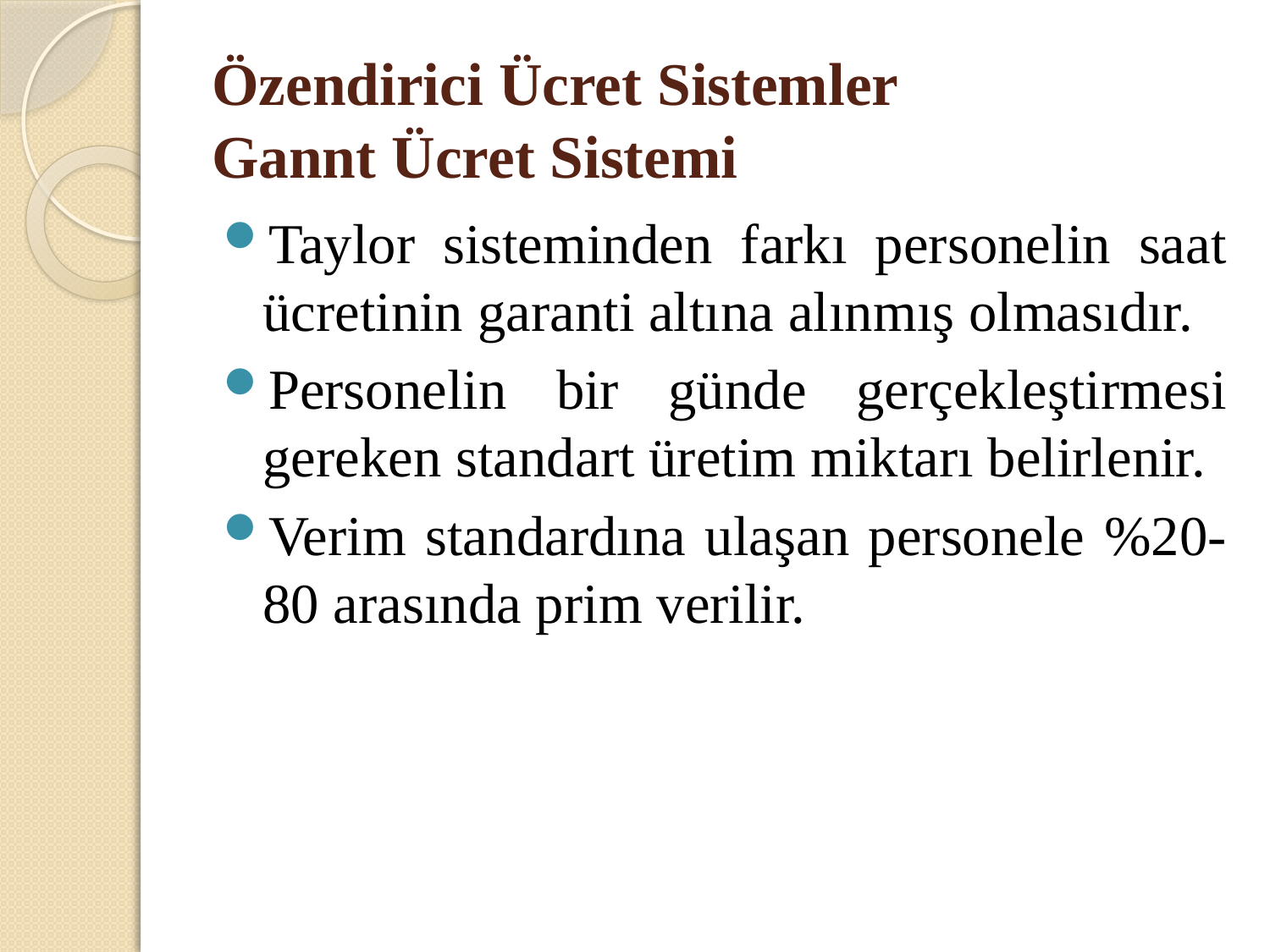

# Özendirici Ücret Sistemler Gannt Ücret Sistemi
Taylor sisteminden farkı personelin saat ücretinin garanti altına alınmış olmasıdır.
Personelin bir günde gerçekleştirmesi gereken standart üretim miktarı belirlenir.
Verim standardına ulaşan personele %20-80 arasında prim verilir.